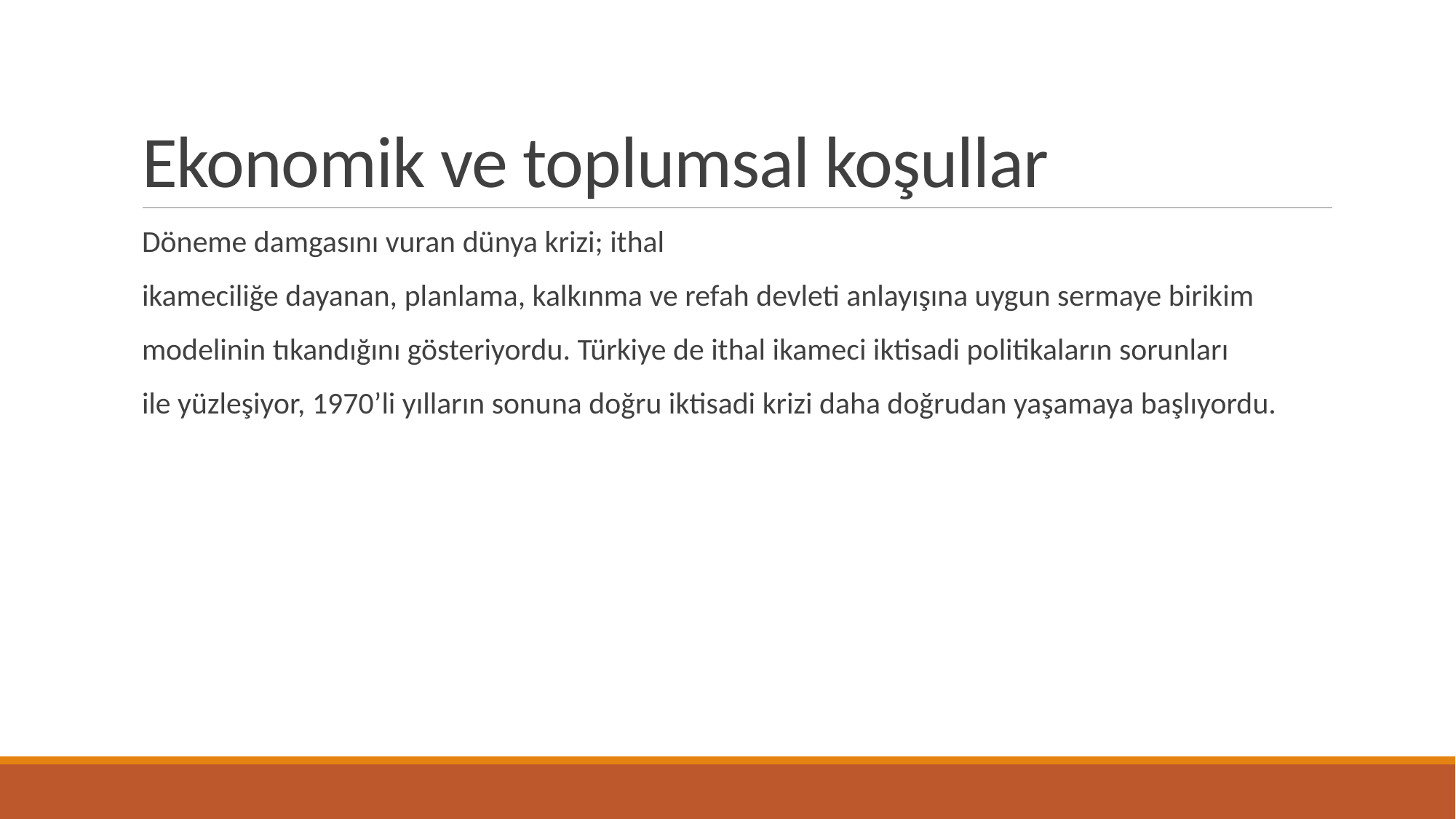

# Ekonomik ve toplumsal koşullar
Döneme damgasını vuran dünya krizi; ithal
ikameciliğe dayanan, planlama, kalkınma ve refah devleti anlayışına uygun sermaye birikim
modelinin tıkandığını gösteriyordu. Türkiye de ithal ikameci iktisadi politikaların sorunları
ile yüzleşiyor, 1970’li yılların sonuna doğru iktisadi krizi daha doğrudan yaşamaya başlıyordu.